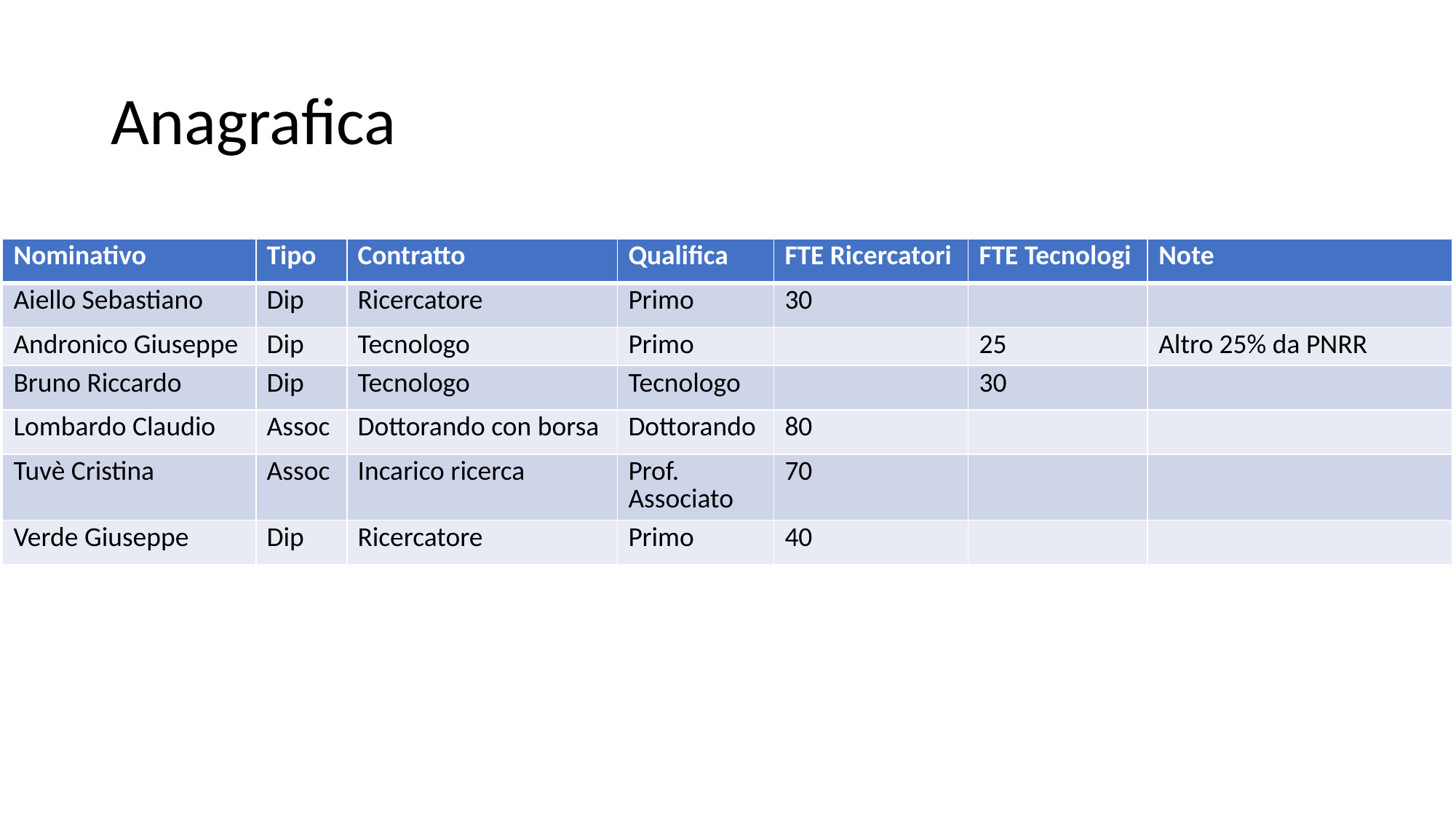

# Anagrafica
| Nominativo | Tipo | Contratto | Qualifica | FTE Ricercatori | FTE Tecnologi | Note |
| --- | --- | --- | --- | --- | --- | --- |
| Aiello Sebastiano | Dip | Ricercatore | Primo | 30 |  |  |
| Andronico Giuseppe | Dip | Tecnologo | Primo |  | 25 | Altro 25% da PNRR |
| Bruno Riccardo | Dip | Tecnologo | Tecnologo |  | 30 |  |
| Lombardo Claudio | Assoc | Dottorando con borsa | Dottorando | 80 |  |  |
| Tuvè Cristina | Assoc | Incarico ricerca | Prof. Associato | 70 |  |  |
| Verde Giuseppe | Dip | Ricercatore | Primo | 40 |  |  |